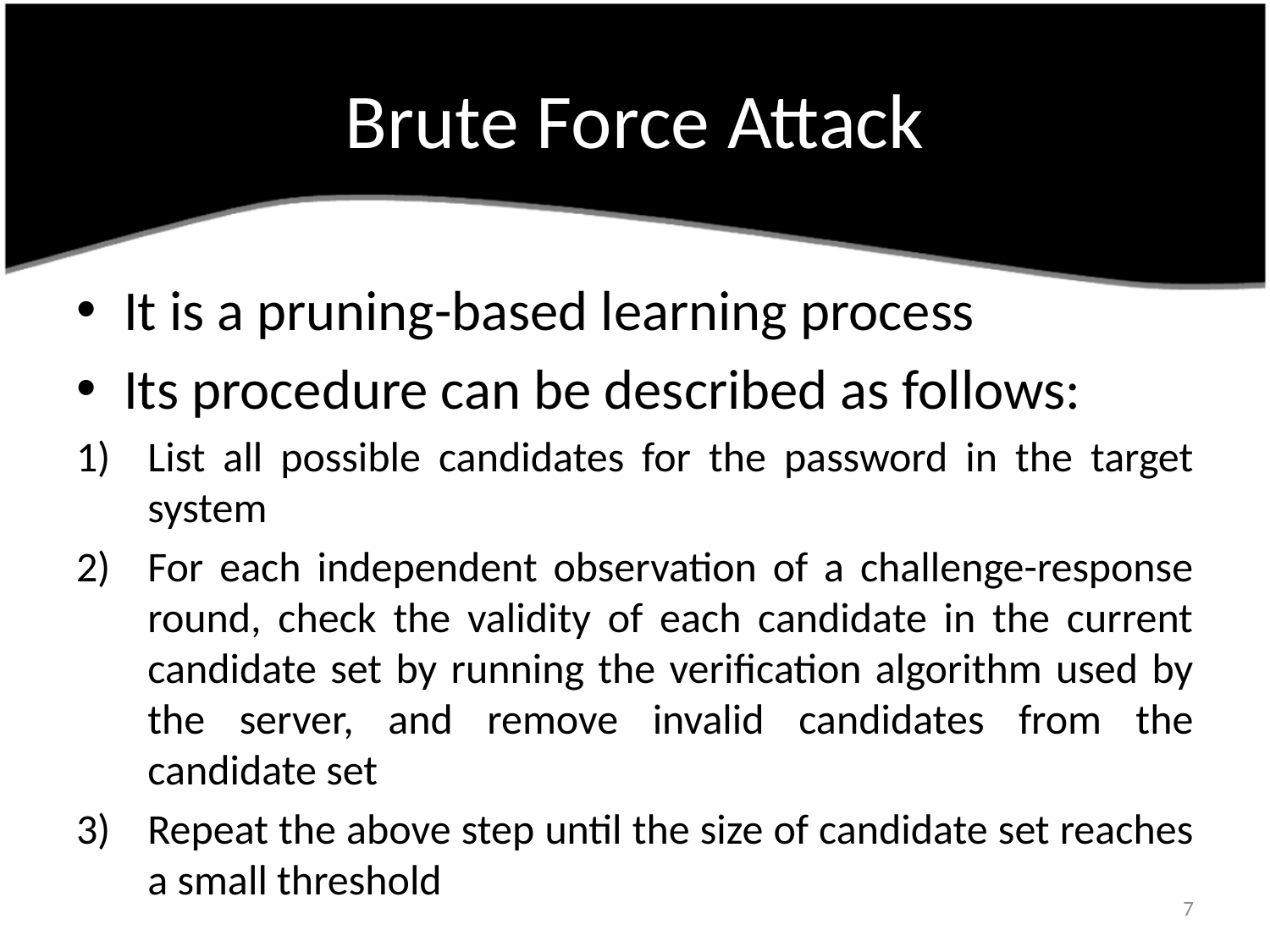

# Brute Force Attack
It is a pruning-based learning process
Its procedure can be described as follows:
List all possible candidates for the password in the target system
For each independent observation of a challenge-response round, check the validity of each candidate in the current candidate set by running the verification algorithm used by the server, and remove invalid candidates from the candidate set
Repeat the above step until the size of candidate set reaches a small threshold
7